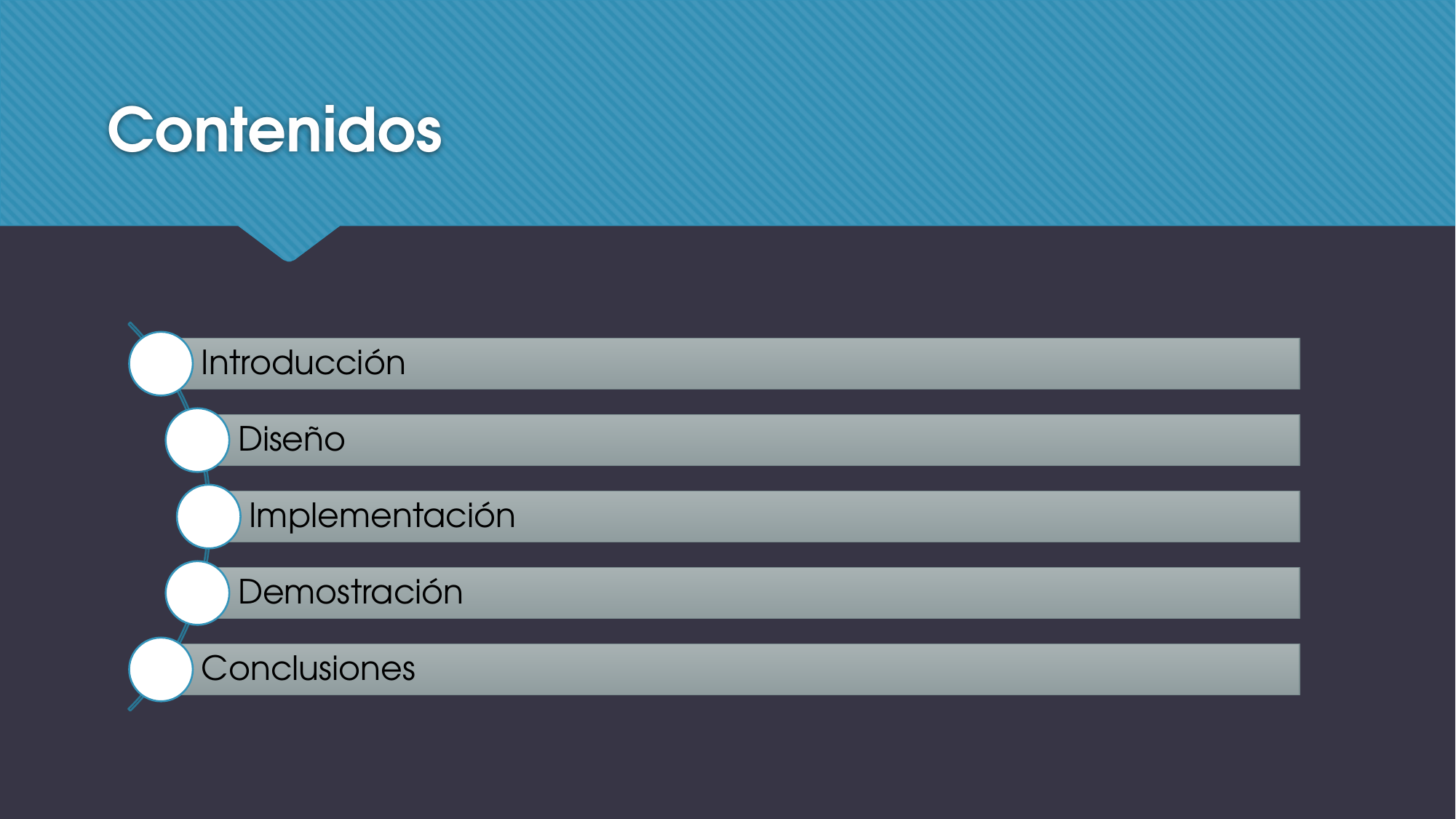

# Contenidos
Introducción
Diseño
Implementación
Demostración
Conclusiones